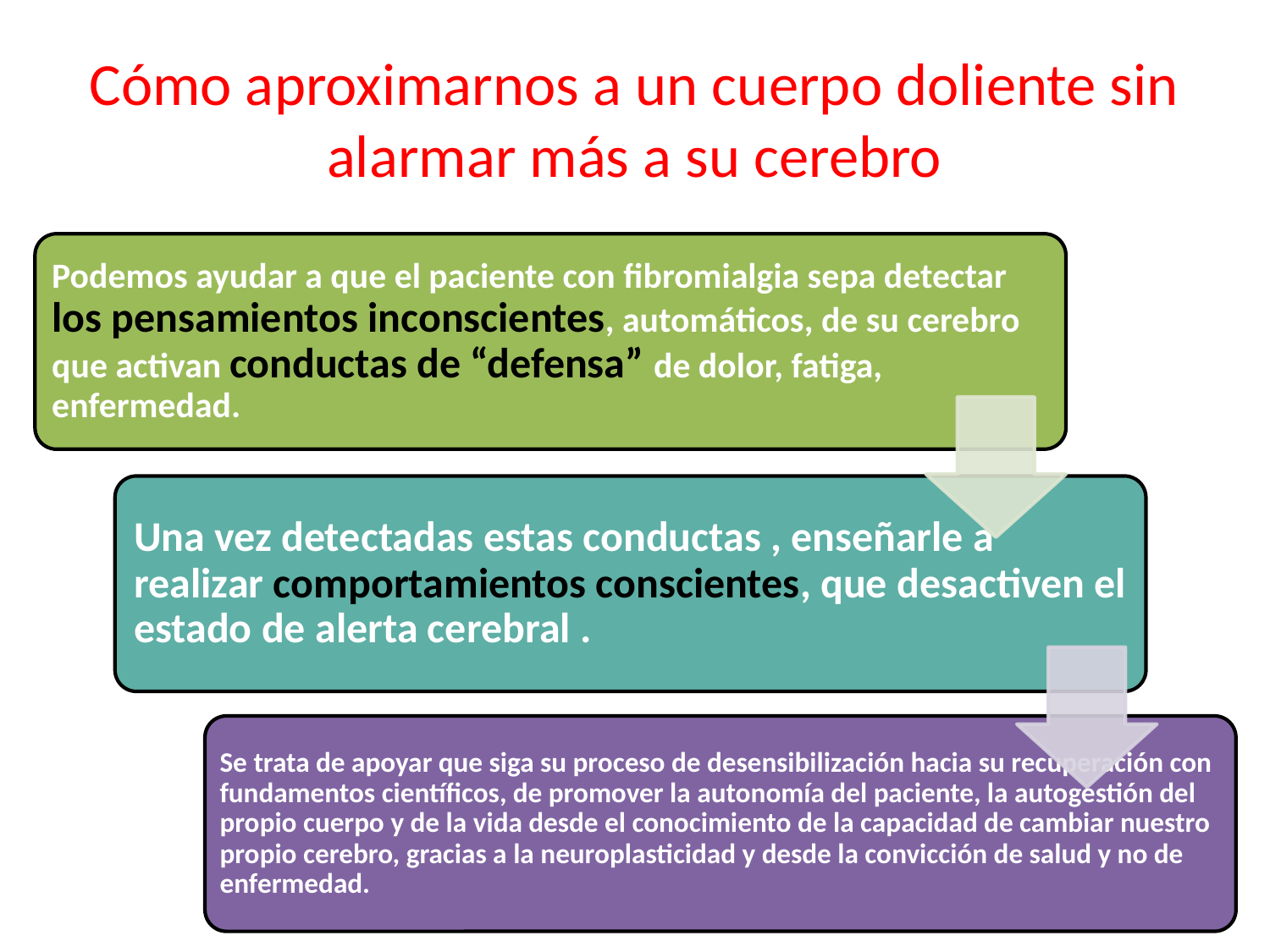

# Cómo aproximarnos a un cuerpo doliente sin alarmar más a su cerebro
Podemos ayudar a que el paciente con fibromialgia sepa detectar los pensamientos inconscientes, automáticos, de su cerebro que activan conductas de “defensa” de dolor, fatiga, enfermedad.
Una vez detectadas estas conductas , enseñarle a realizar comportamientos conscientes, que desactiven el estado de alerta cerebral .
Se trata de apoyar que siga su proceso de desensibilización hacia su recuperación con fundamentos científicos, de promover la autonomía del paciente, la autogestión del propio cuerpo y de la vida desde el conocimiento de la capacidad de cambiar nuestro propio cerebro, gracias a la neuroplasticidad y desde la convicción de salud y no de enfermedad.